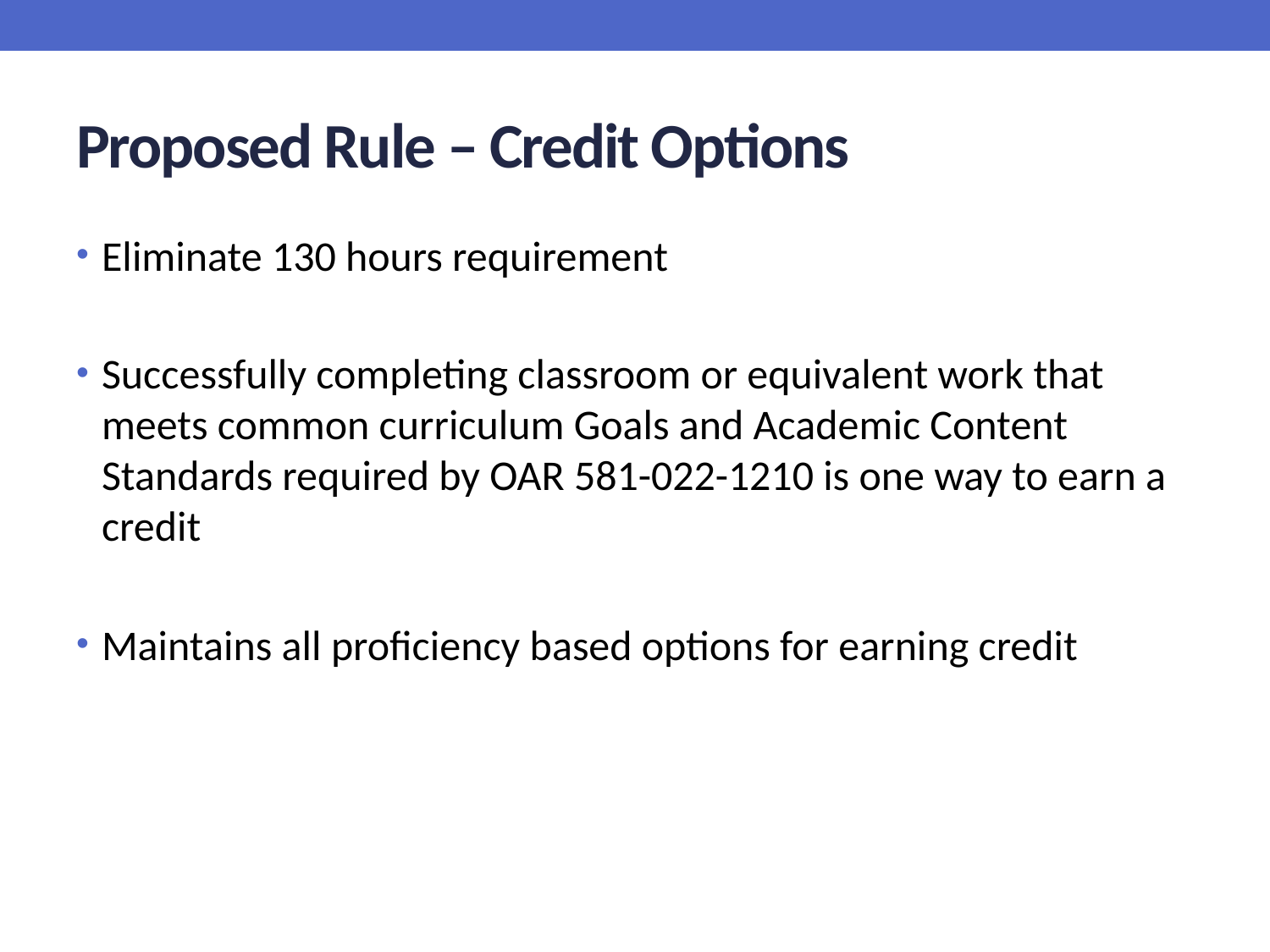

# Proposed Rule – Credit Options
Eliminate 130 hours requirement

Successfully completing classroom or equivalent work that meets common curriculum Goals and Academic Content Standards required by OAR 581-022-1210 is one way to earn a credit

Maintains all proficiency based options for earning credit